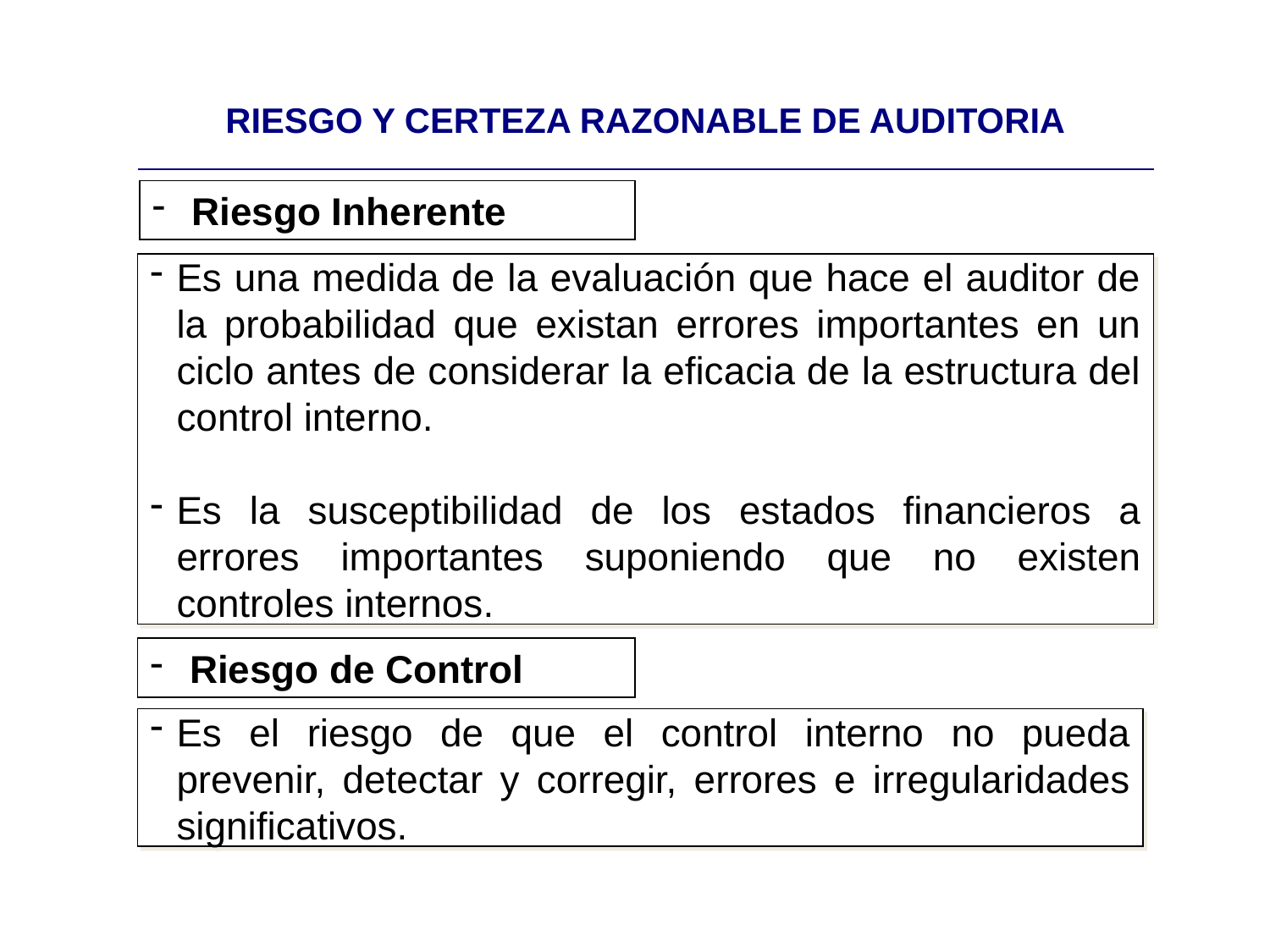

| RIESGO Y CERTEZA RAZONABLE DE AUDITORIA |
| --- |
Riesgo Inherente
Es una medida de la evaluación que hace el auditor de la probabilidad que existan errores importantes en un ciclo antes de considerar la eficacia de la estructura del control interno.

Es la susceptibilidad de los estados financieros a errores importantes suponiendo que no existen controles internos.
Riesgo de Control
Es el riesgo de que el control interno no pueda prevenir, detectar y corregir, errores e irregularidades significativos.